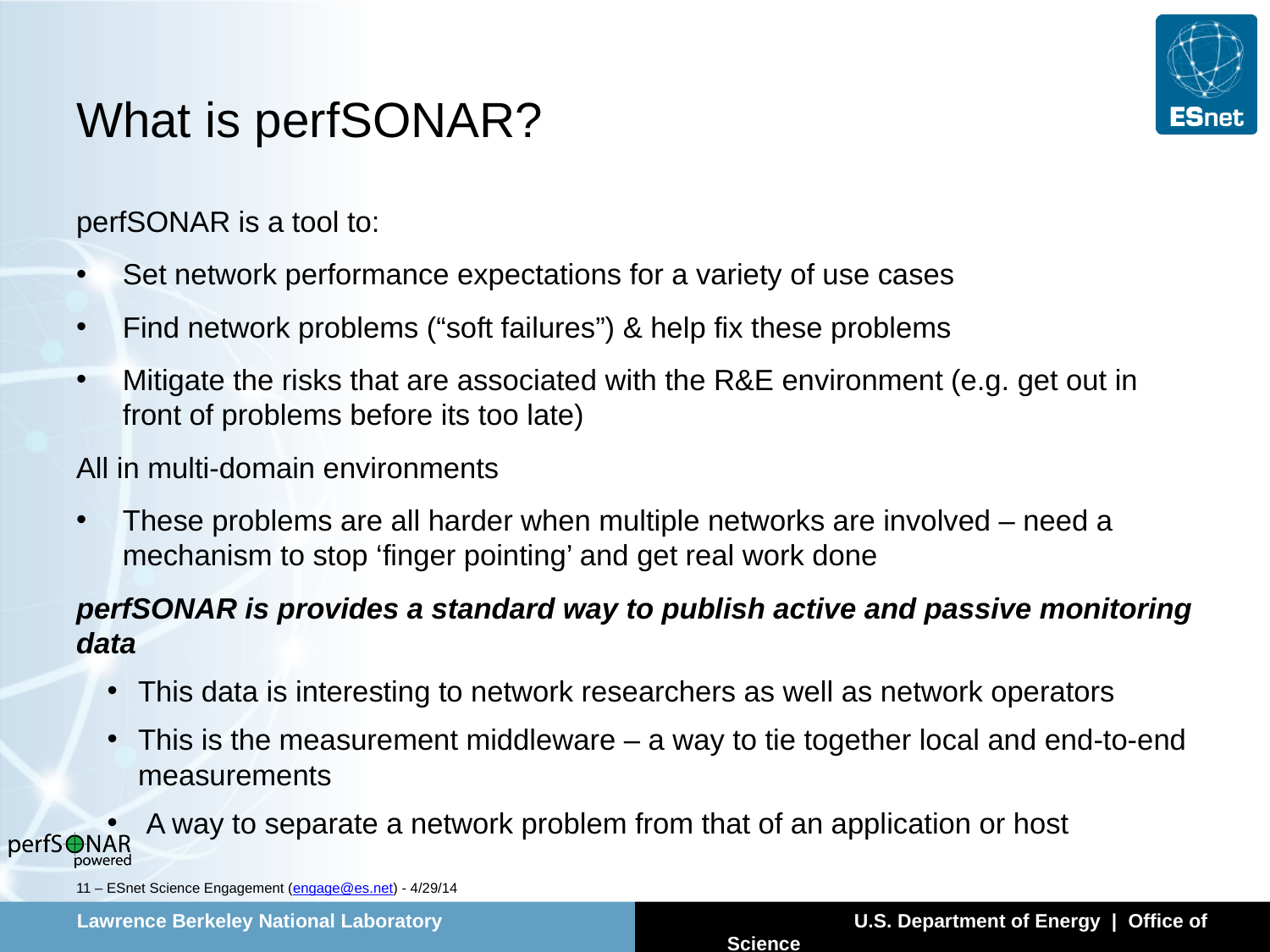

# What is perfSONAR?
perfSONAR is a tool to:
Set network performance expectations for a variety of use cases
Find network problems (“soft failures”) & help fix these problems
Mitigate the risks that are associated with the R&E environment (e.g. get out in front of problems before its too late)
All in multi-domain environments
These problems are all harder when multiple networks are involved – need a mechanism to stop ‘finger pointing’ and get real work done
perfSONAR is provides a standard way to publish active and passive monitoring data
This data is interesting to network researchers as well as network operators
This is the measurement middleware – a way to tie together local and end-to-end measurements
 A way to separate a network problem from that of an application or host
11 – ESnet Science Engagement (engage@es.net) - 4/29/14